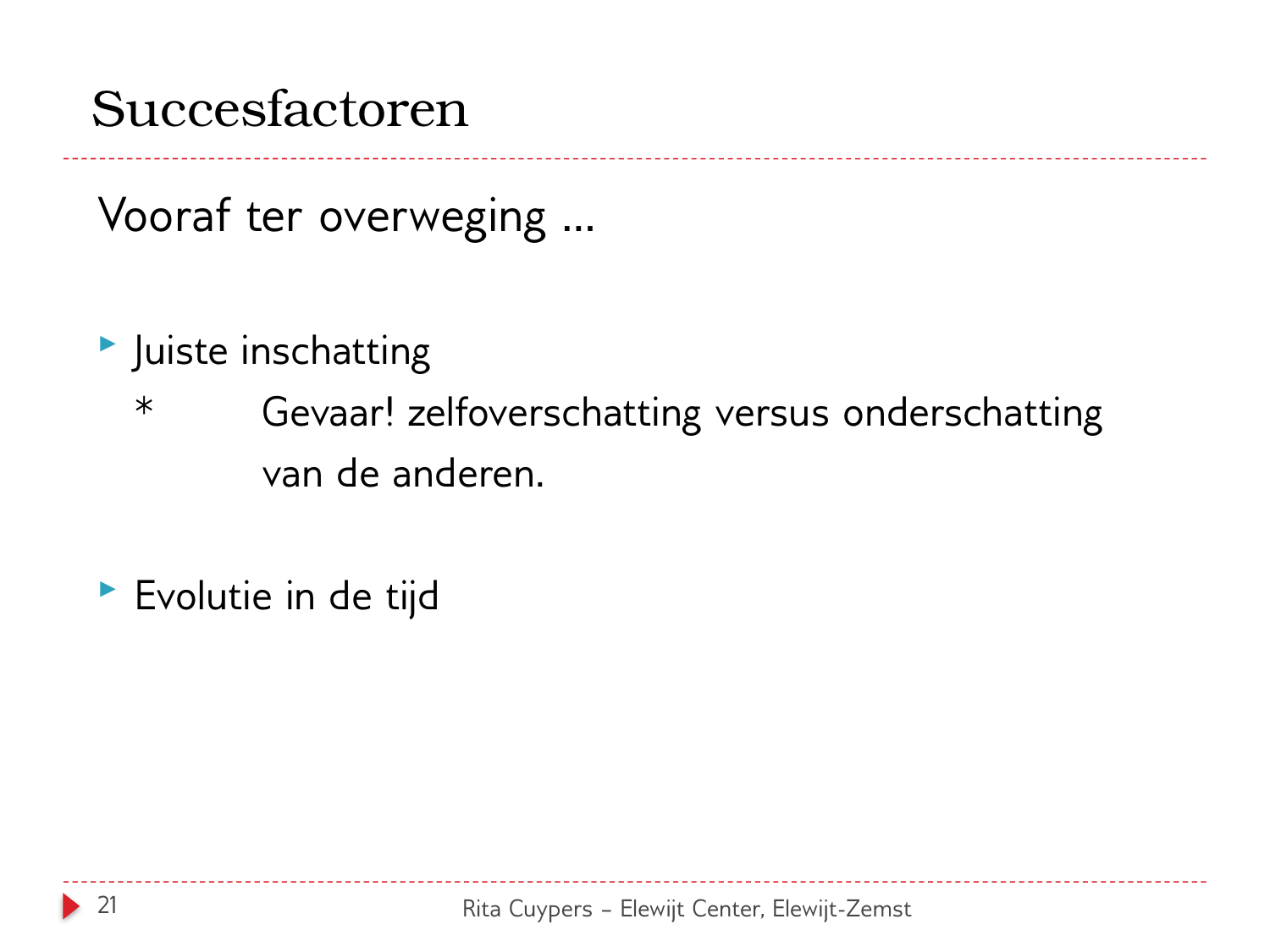

#
Succesfactoren
Vooraf ter overweging …

Juiste inschatting
	*	Gevaar! zelfoverschatting versus onderschatting
	 	van de anderen.

Evolutie in de tijd

21
Rita Cuypers – Elewijt Center, Elewijt-Zemst